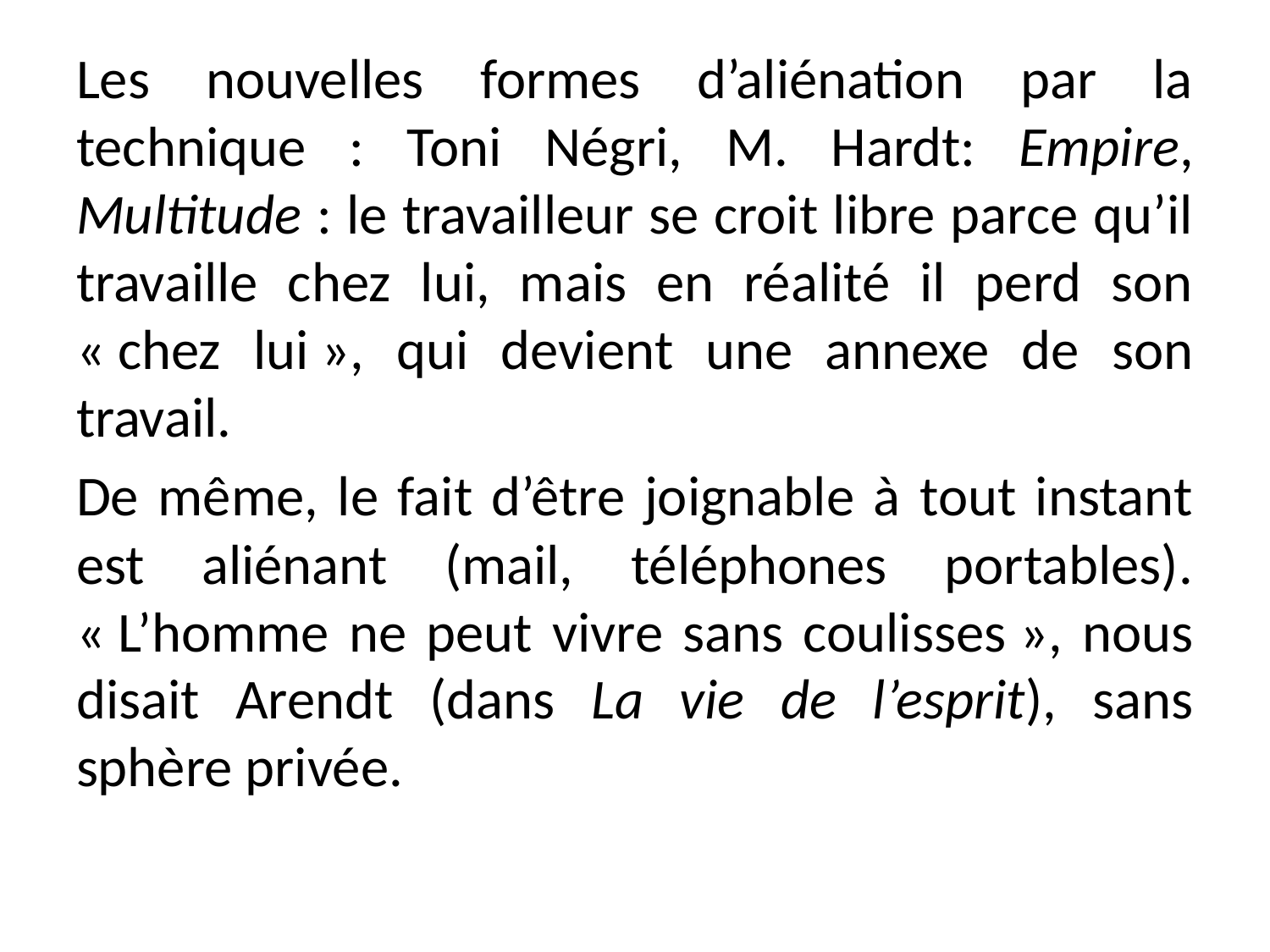

Les nouvelles formes d’aliénation par la technique : Toni Négri, M. Hardt: Empire, Multitude : le travailleur se croit libre parce qu’il travaille chez lui, mais en réalité il perd son « chez lui », qui devient une annexe de son travail.
De même, le fait d’être joignable à tout instant est aliénant (mail, téléphones portables). « L’homme ne peut vivre sans coulisses », nous disait Arendt (dans La vie de l’esprit), sans sphère privée.